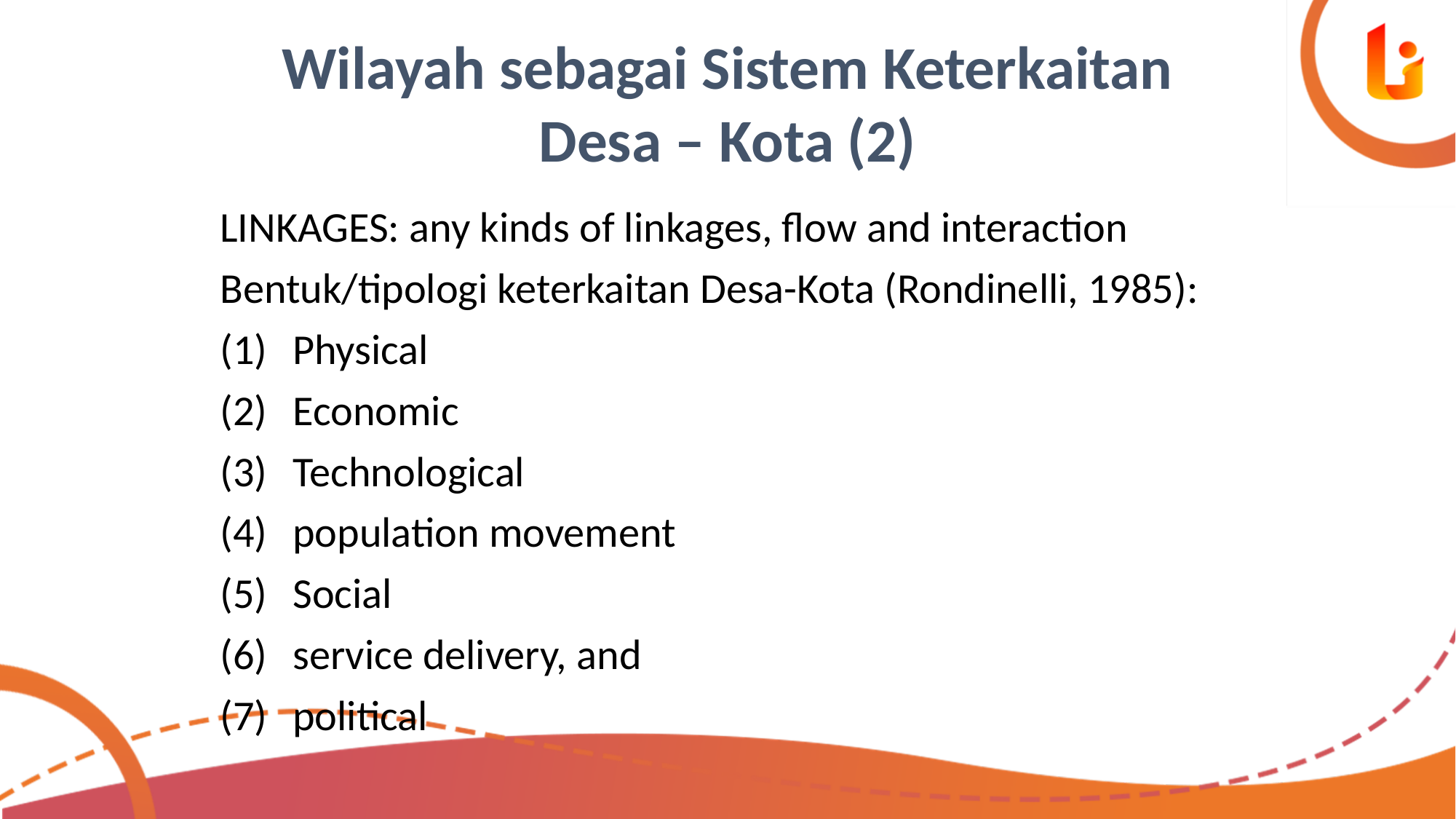

Wilayah sebagai Sistem Keterkaitan Desa – Kota (2)
LINKAGES: any kinds of linkages, flow and interaction
Bentuk/tipologi keterkaitan Desa-Kota (Rondinelli, 1985):
Physical
Economic
Technological
population movement
Social
service delivery, and
political